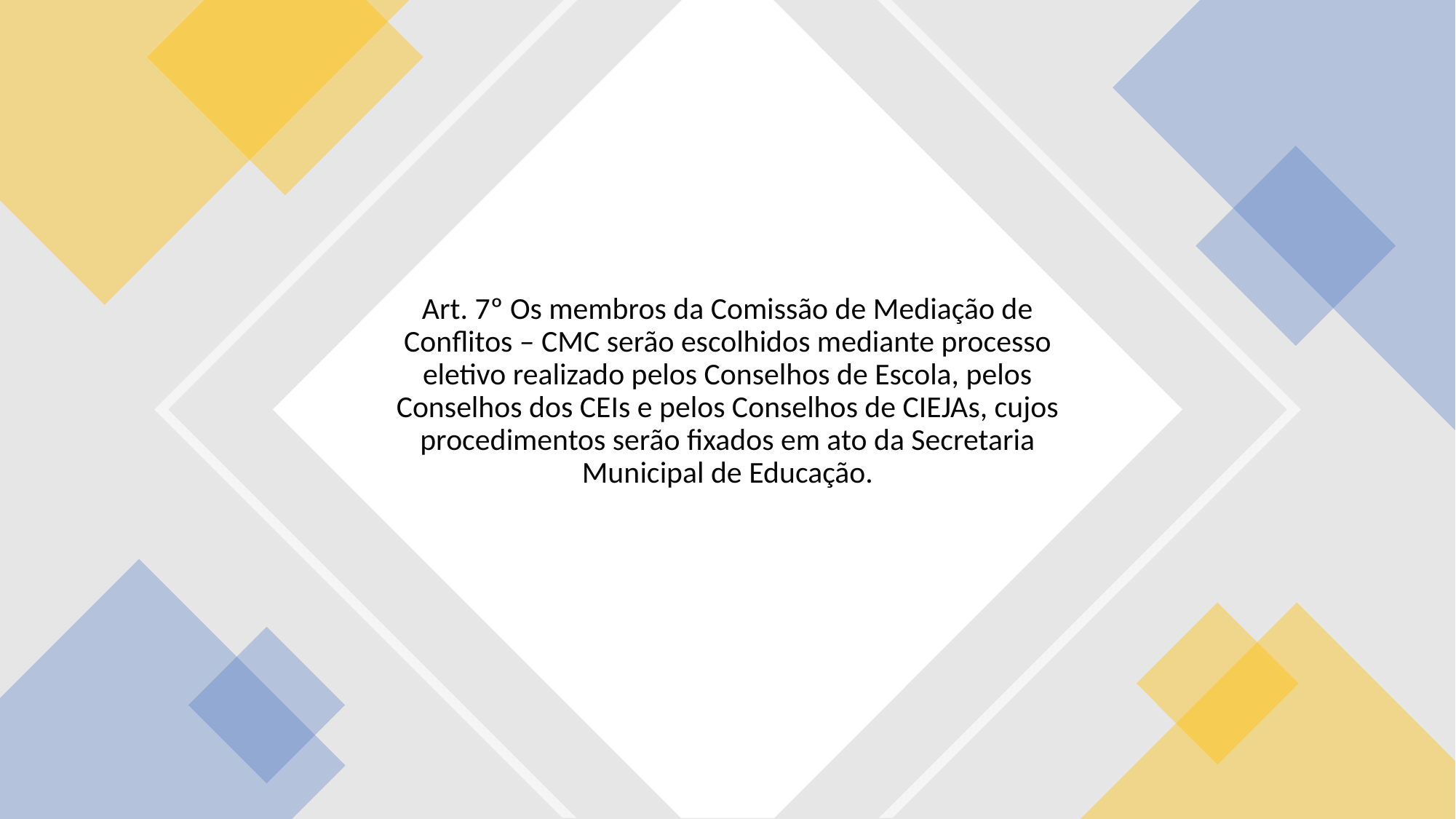

# Art. 7º Os membros da Comissão de Mediação de Conflitos – CMC serão escolhidos mediante processo eletivo realizado pelos Conselhos de Escola, pelos Conselhos dos CEIs e pelos Conselhos de CIEJAs, cujos procedimentos serão fixados em ato da Secretaria Municipal de Educação.